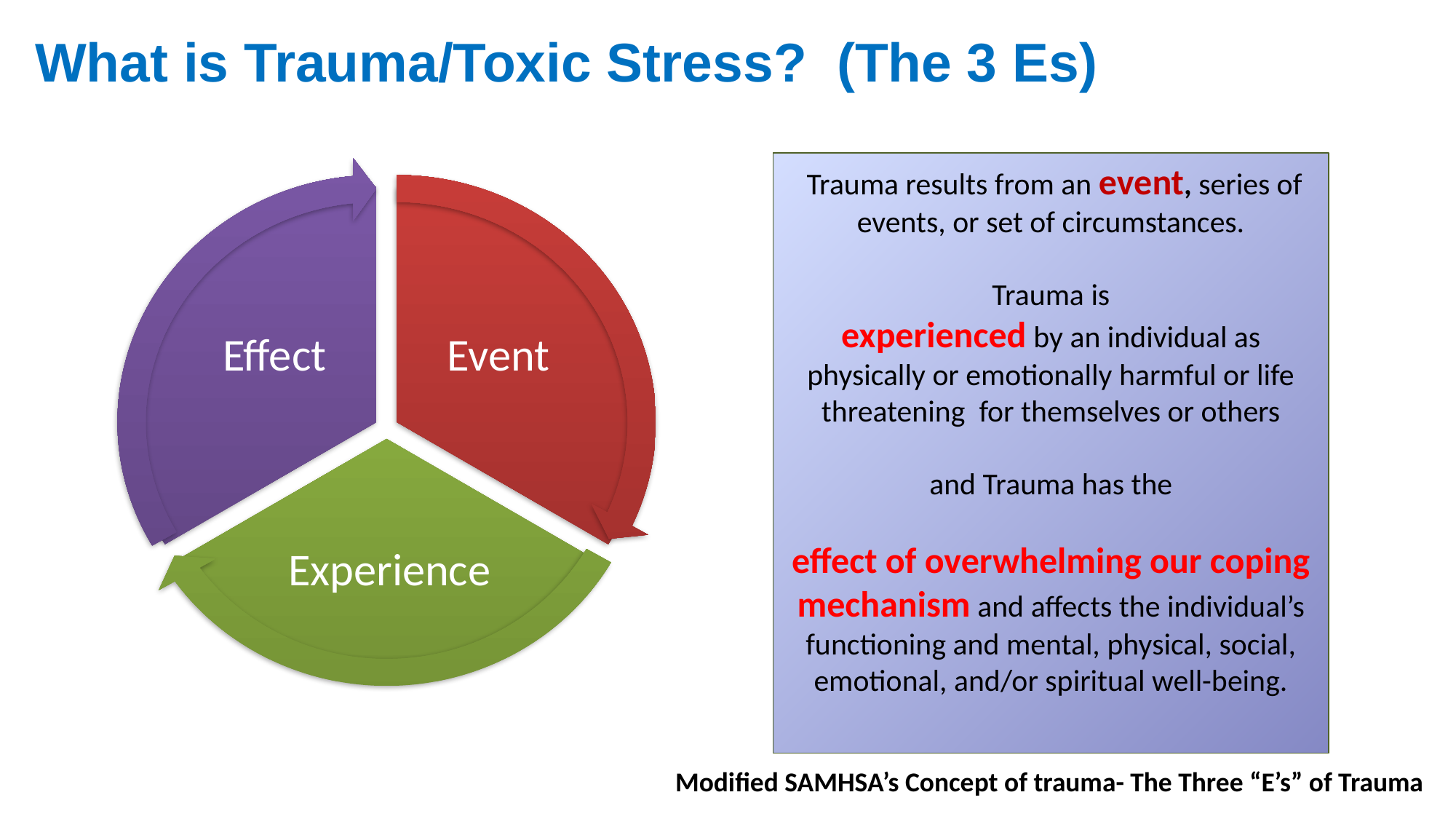

What is Trauma/Toxic Stress?  (The 3 Es)
 Trauma results from an event, series of events, or set of circumstances.

Trauma is
experienced by an individual as physically or emotionally harmful or life threatening  for themselves or others

and Trauma has the

effect of overwhelming our coping mechanism and affects the individual’s functioning and mental, physical, social, emotional, and/or spiritual well-being.

Effect
Event
Experience
Modified SAMHSA’s Concept of trauma- The Three “E’s” of Trauma